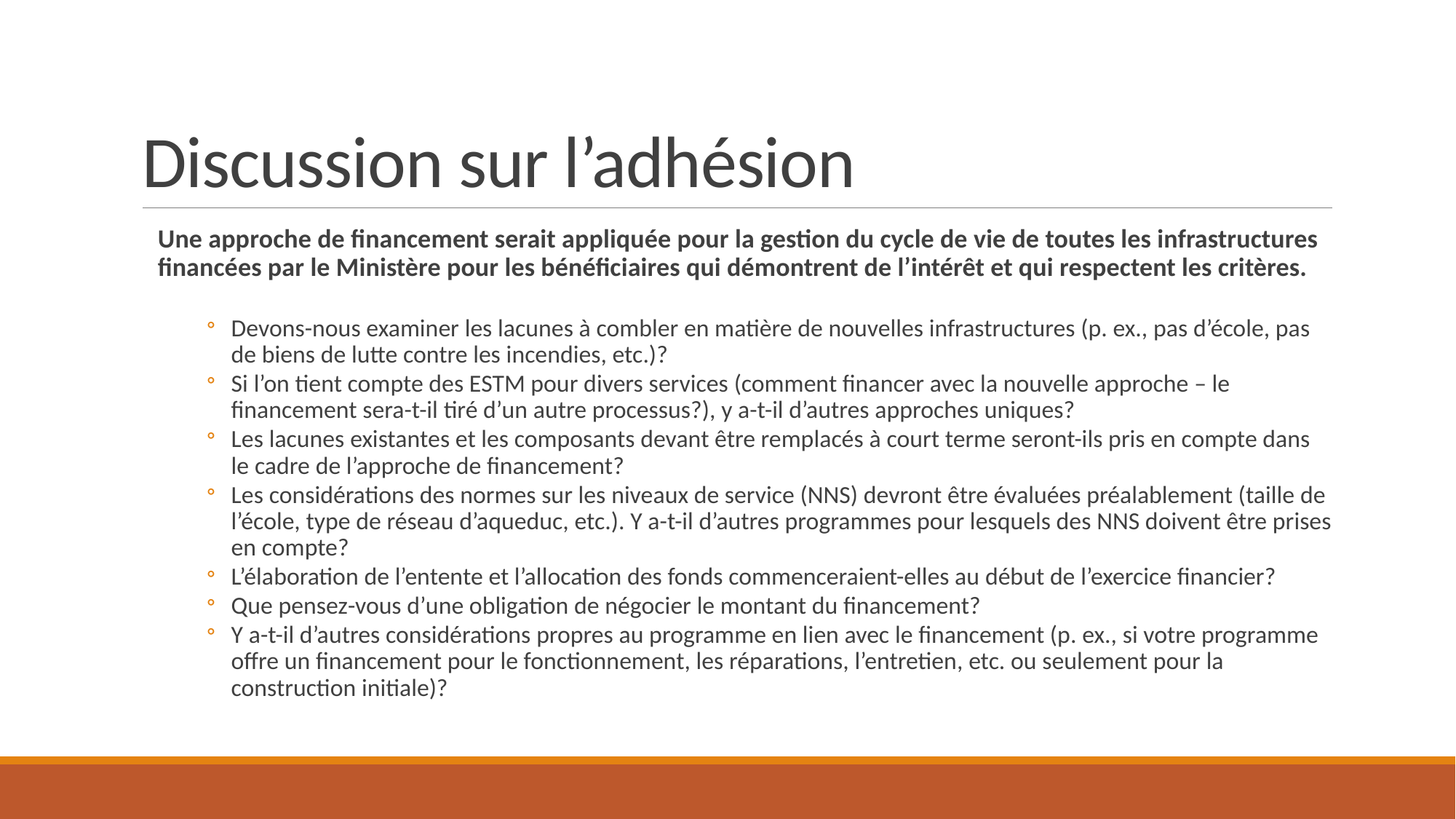

# Discussion sur l’adhésion
Une approche de financement serait appliquée pour la gestion du cycle de vie de toutes les infrastructures financées par le Ministère pour les bénéficiaires qui démontrent de l’intérêt et qui respectent les critères.

Devons-nous examiner les lacunes à combler en matière de nouvelles infrastructures (p. ex., pas d’école, pas de biens de lutte contre les incendies, etc.)?
Si l’on tient compte des ESTM pour divers services (comment financer avec la nouvelle approche – le financement sera-t-il tiré d’un autre processus?), y a-t-il d’autres approches uniques?
Les lacunes existantes et les composants devant être remplacés à court terme seront-ils pris en compte dans le cadre de l’approche de financement?
Les considérations des normes sur les niveaux de service (NNS) devront être évaluées préalablement (taille de l’école, type de réseau d’aqueduc, etc.). Y a-t-il d’autres programmes pour lesquels des NNS doivent être prises en compte?
L’élaboration de l’entente et l’allocation des fonds commenceraient-elles au début de l’exercice financier?
Que pensez-vous d’une obligation de négocier le montant du financement?
Y a-t-il d’autres considérations propres au programme en lien avec le financement (p. ex., si votre programme offre un financement pour le fonctionnement, les réparations, l’entretien, etc. ou seulement pour la construction initiale)?